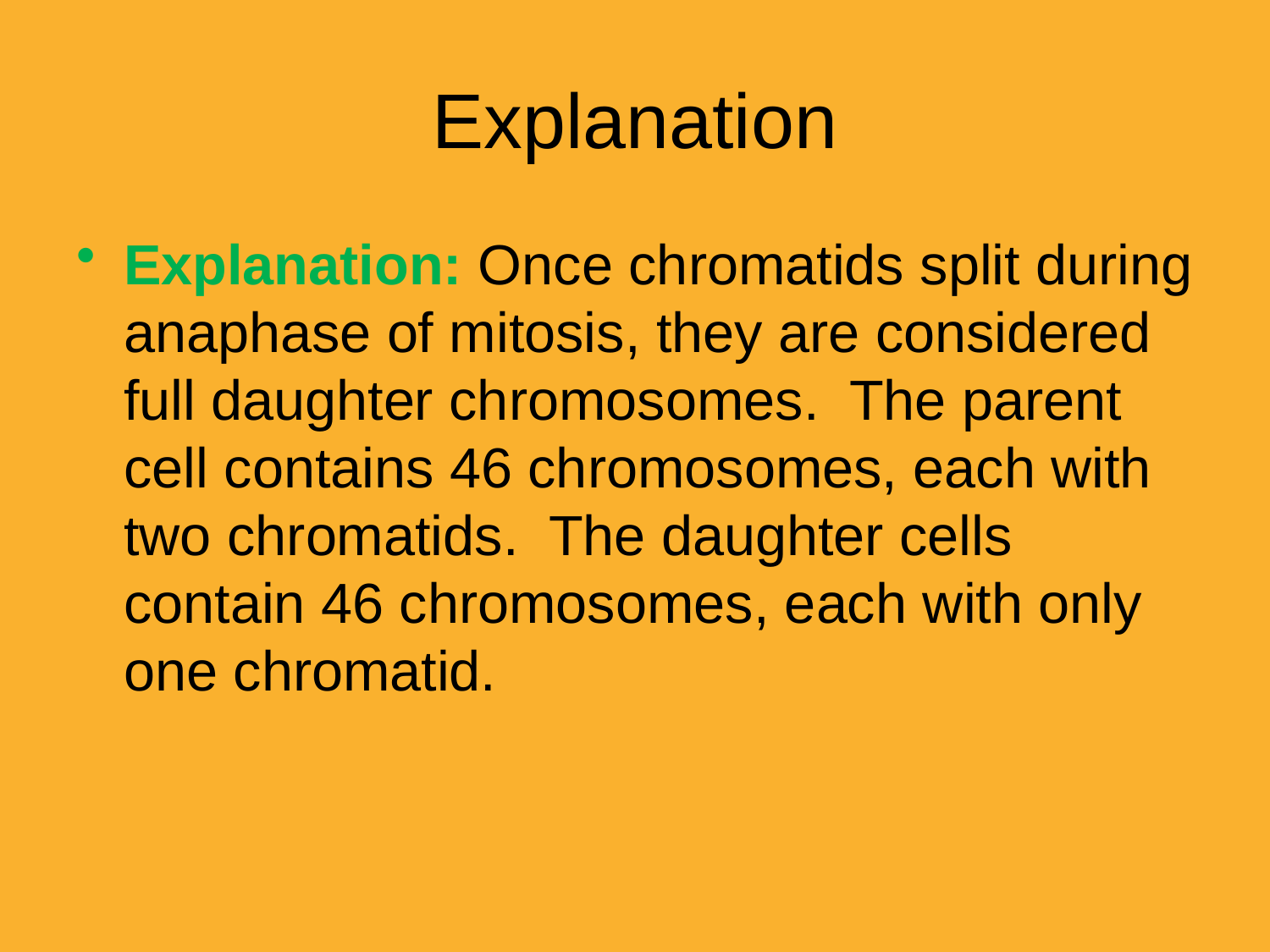

# Explanation
Explanation: Once chromatids split during anaphase of mitosis, they are considered full daughter chromosomes.  The parent cell contains 46 chromosomes, each with two chromatids.  The daughter cells contain 46 chromosomes, each with only one chromatid.